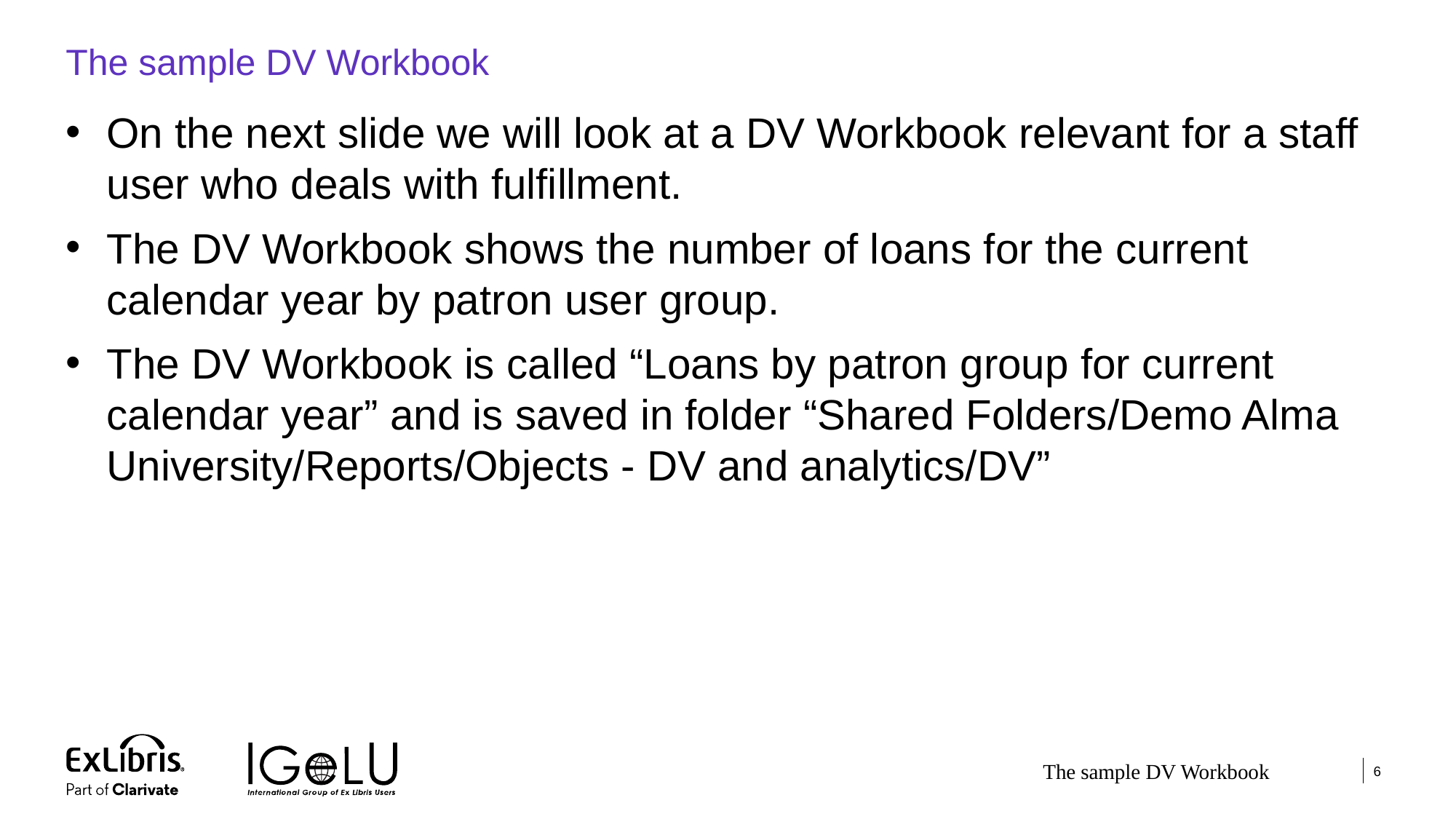

# The sample DV Workbook
On the next slide we will look at a DV Workbook relevant for a staff user who deals with fulfillment.
The DV Workbook shows the number of loans for the current calendar year by patron user group.
The DV Workbook is called “Loans by patron group for current calendar year” and is saved in folder “Shared Folders/Demo Alma University/Reports/Objects - DV and analytics/DV”

The sample DV Workbook
6